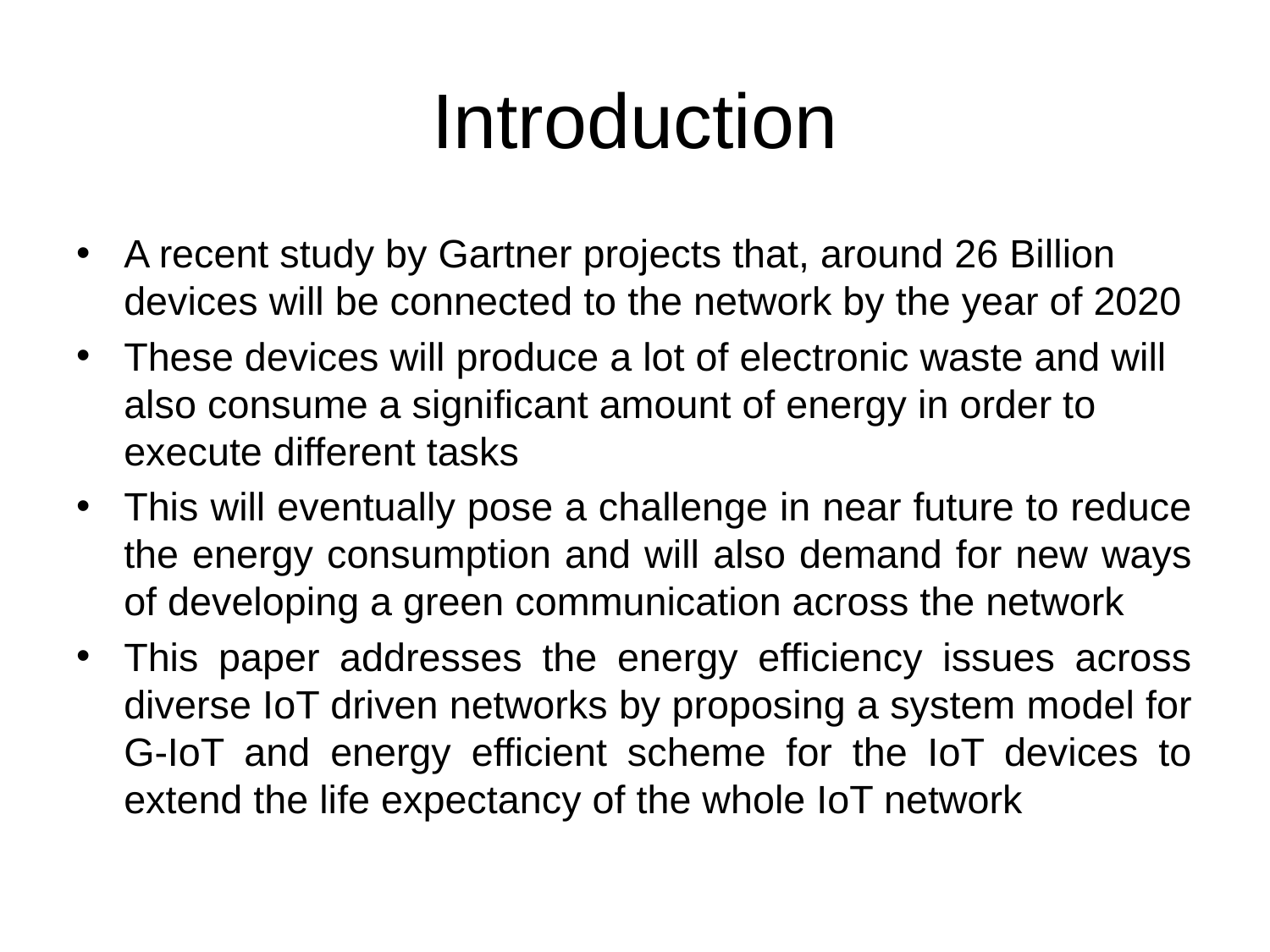

# Introduction
A recent study by Gartner projects that, around 26 Billion devices will be connected to the network by the year of 2020
These devices will produce a lot of electronic waste and will also consume a significant amount of energy in order to execute different tasks
This will eventually pose a challenge in near future to reduce the energy consumption and will also demand for new ways of developing a green communication across the network
This paper addresses the energy efficiency issues across diverse IoT driven networks by proposing a system model for G-IoT and energy efficient scheme for the IoT devices to extend the life expectancy of the whole IoT network